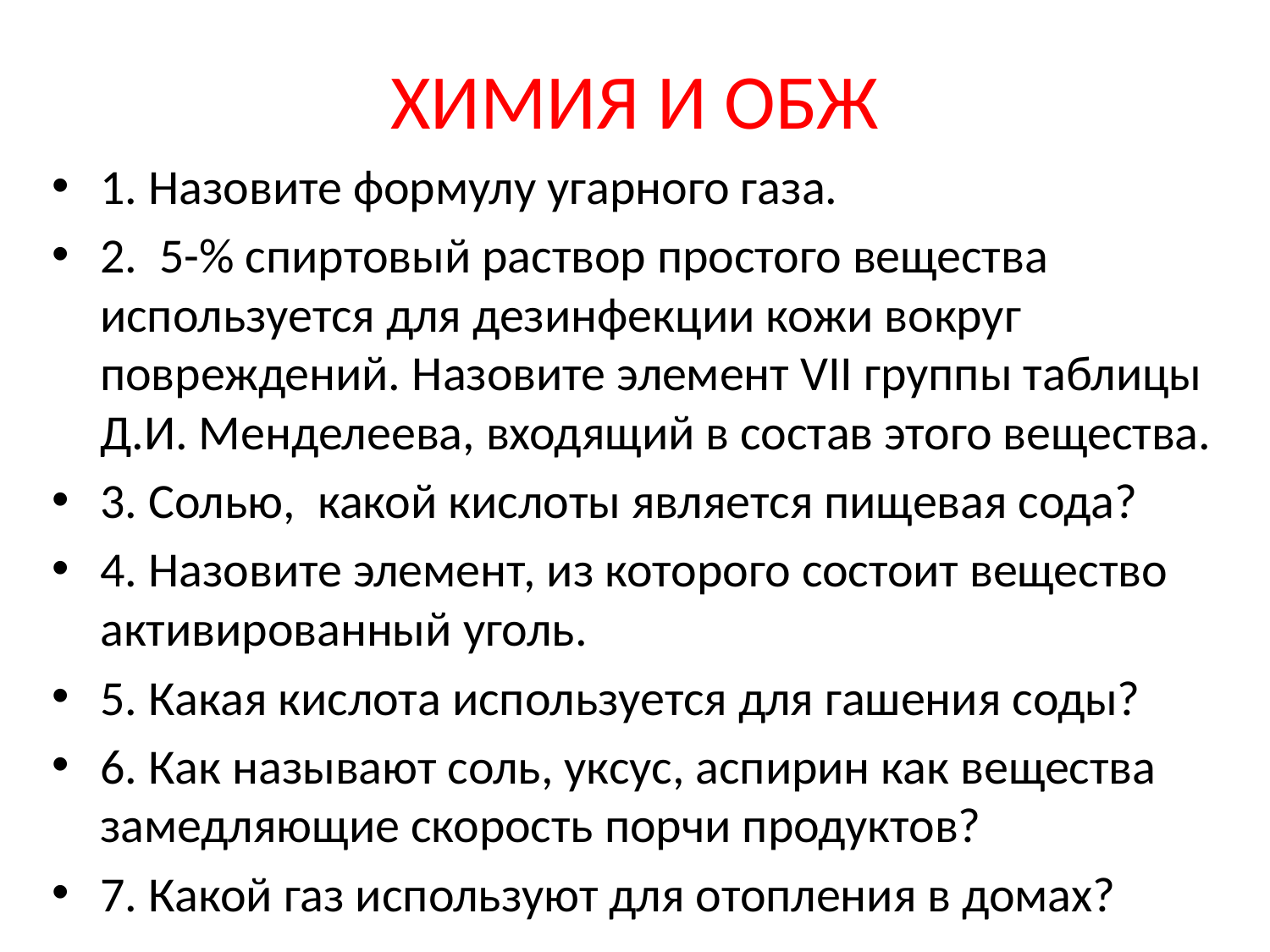

# ХИМИЯ И ОБЖ
1. Назовите формулу угарного газа.
2.  5-% спиртовый раствор простого вещества используется для дезинфекции кожи вокруг повреждений. Назовите элемент VII группы таблицы  Д.И. Менделеева, входящий в состав этого вещества.
3. Солью,  какой кислоты является пищевая сода?
4. Назовите элемент, из которого состоит вещество активированный уголь.
5. Какая кислота используется для гашения соды?
6. Как называют соль, уксус, аспирин как вещества замедляющие скорость порчи продуктов?
7. Какой газ используют для отопления в домах?